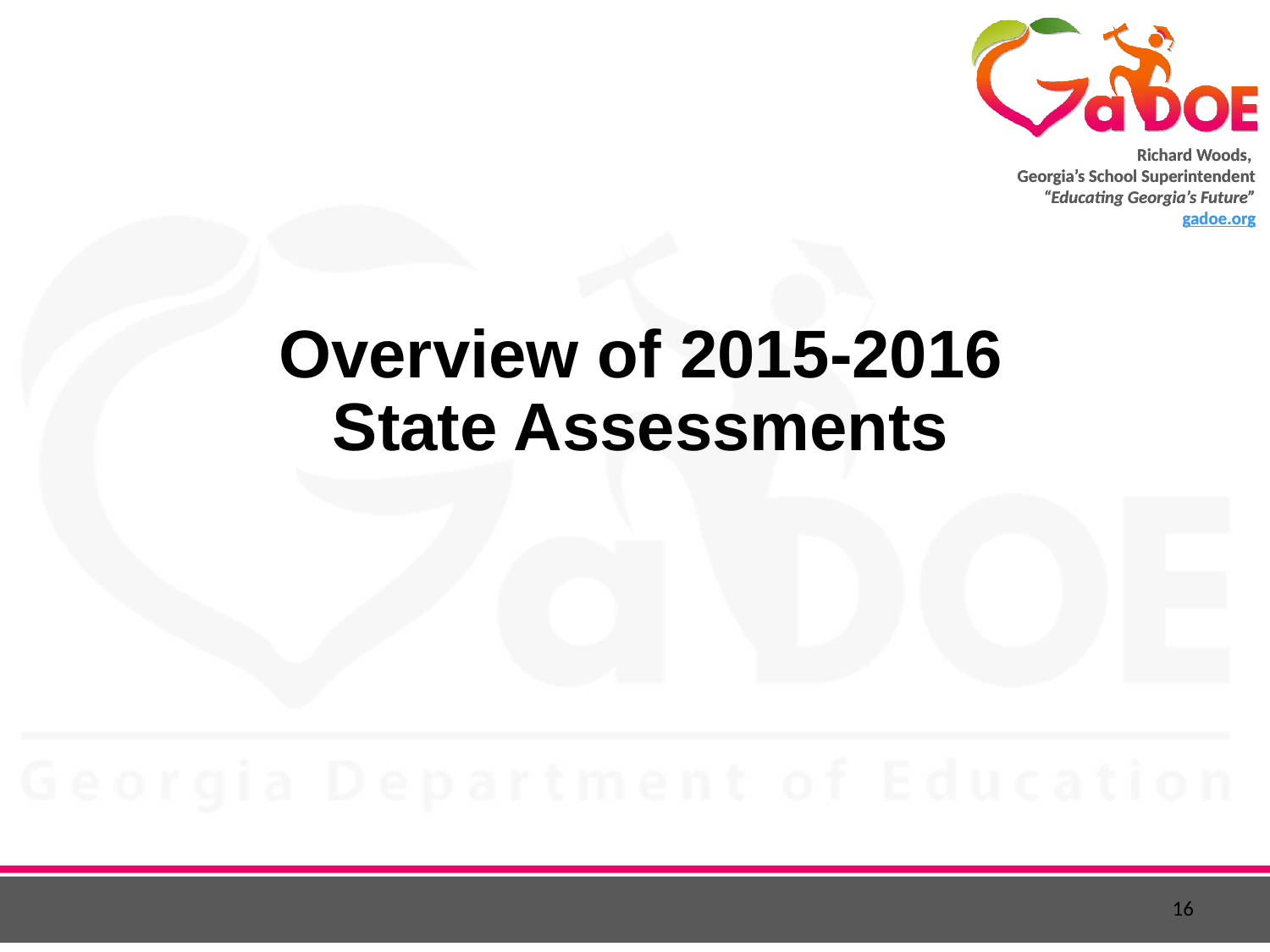

# Overview of 2015-2016 State Assessments
16